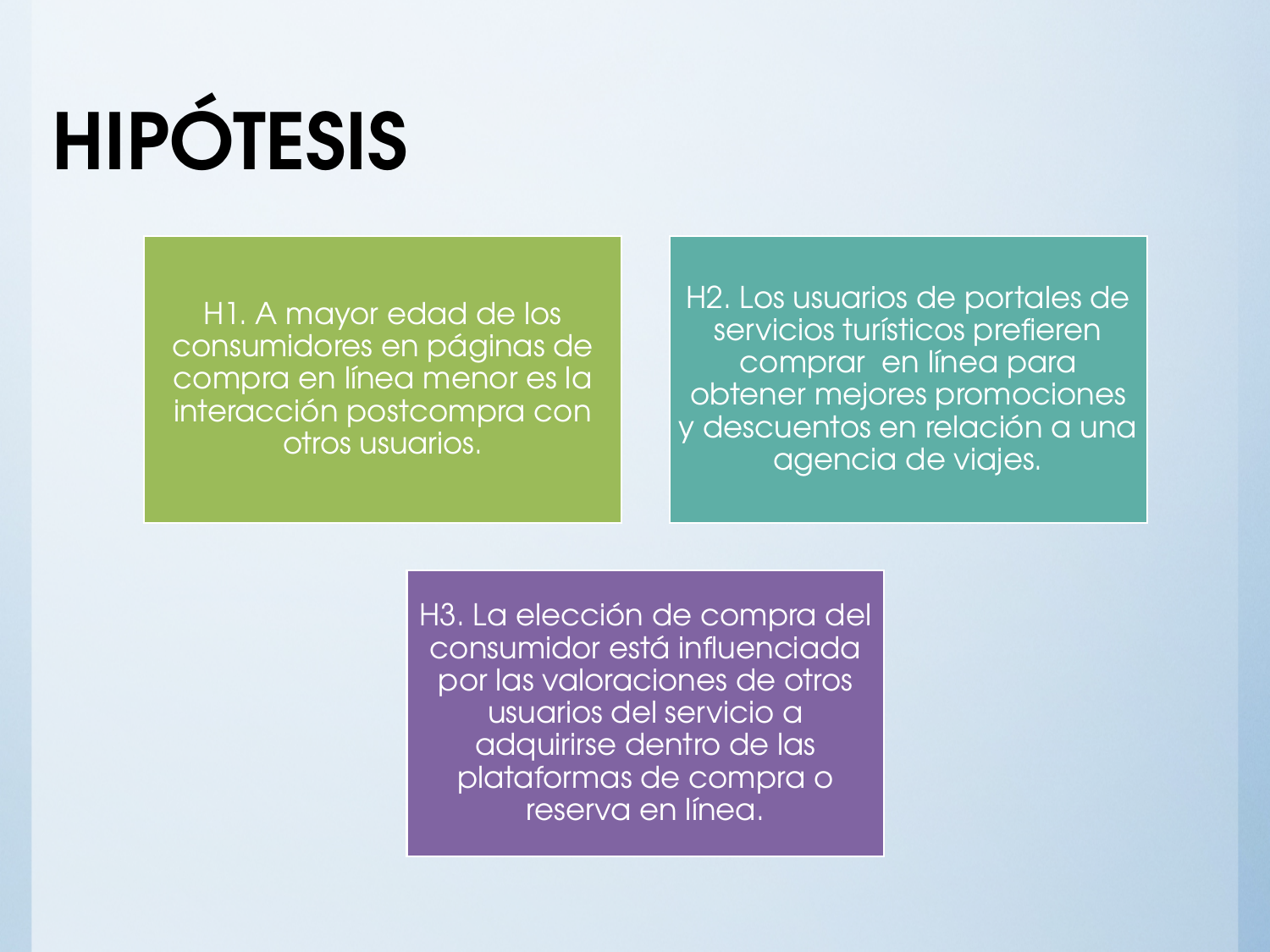

# HIPÓTESIS
H1. A mayor edad de los consumidores en páginas de compra en línea menor es la interacción postcompra con otros usuarios.
H2. Los usuarios de portales de servicios turísticos prefieren comprar  en línea para obtener mejores promociones y descuentos en relación a una agencia de viajes.
H3. La elección de compra del consumidor está influenciada por las valoraciones de otros usuarios del servicio a adquirirse dentro de las plataformas de compra o reserva en línea.